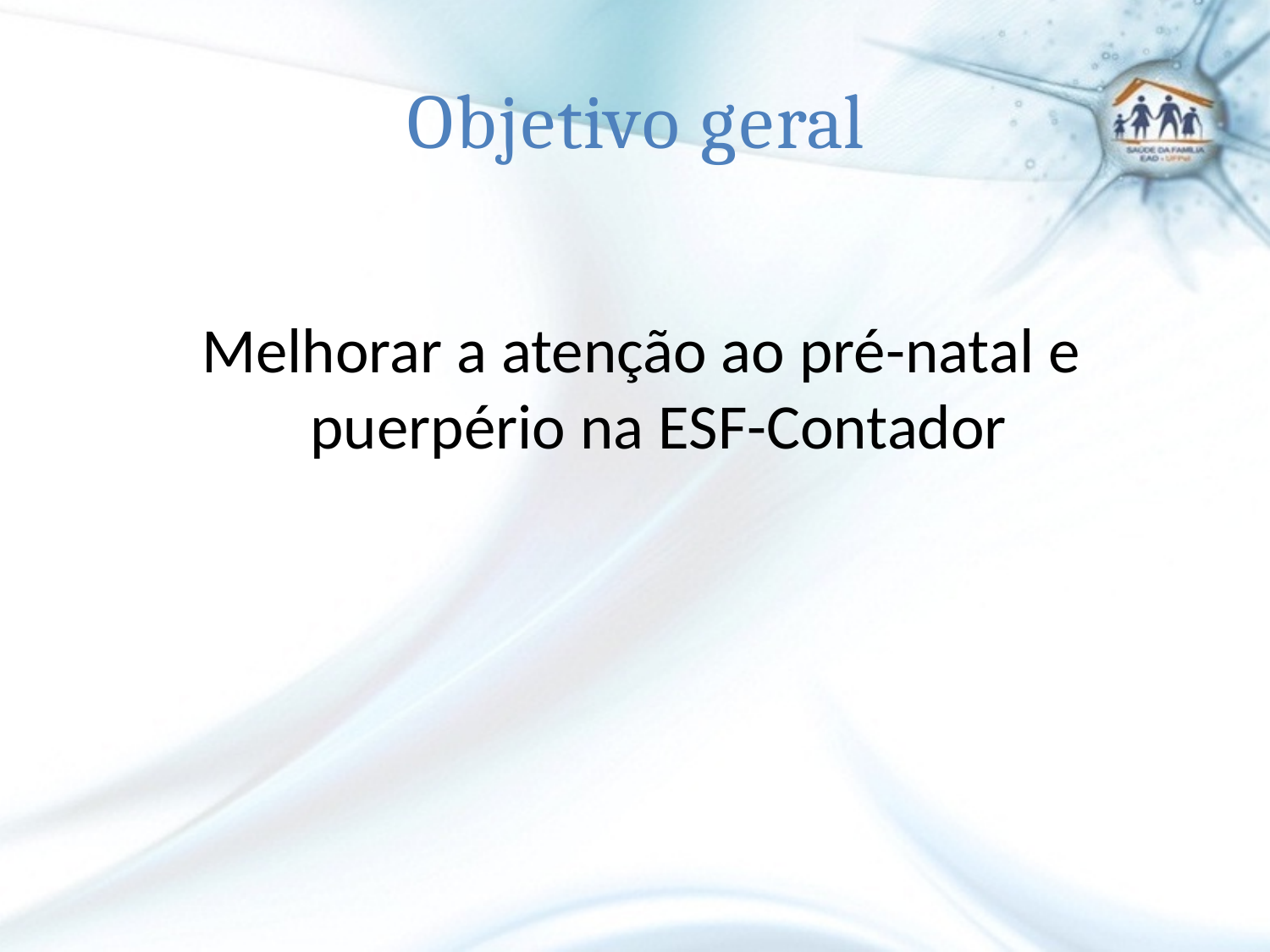

# Objetivo geral

 Melhorar a atenção ao pré-natal e puerpério na ESF-Contador